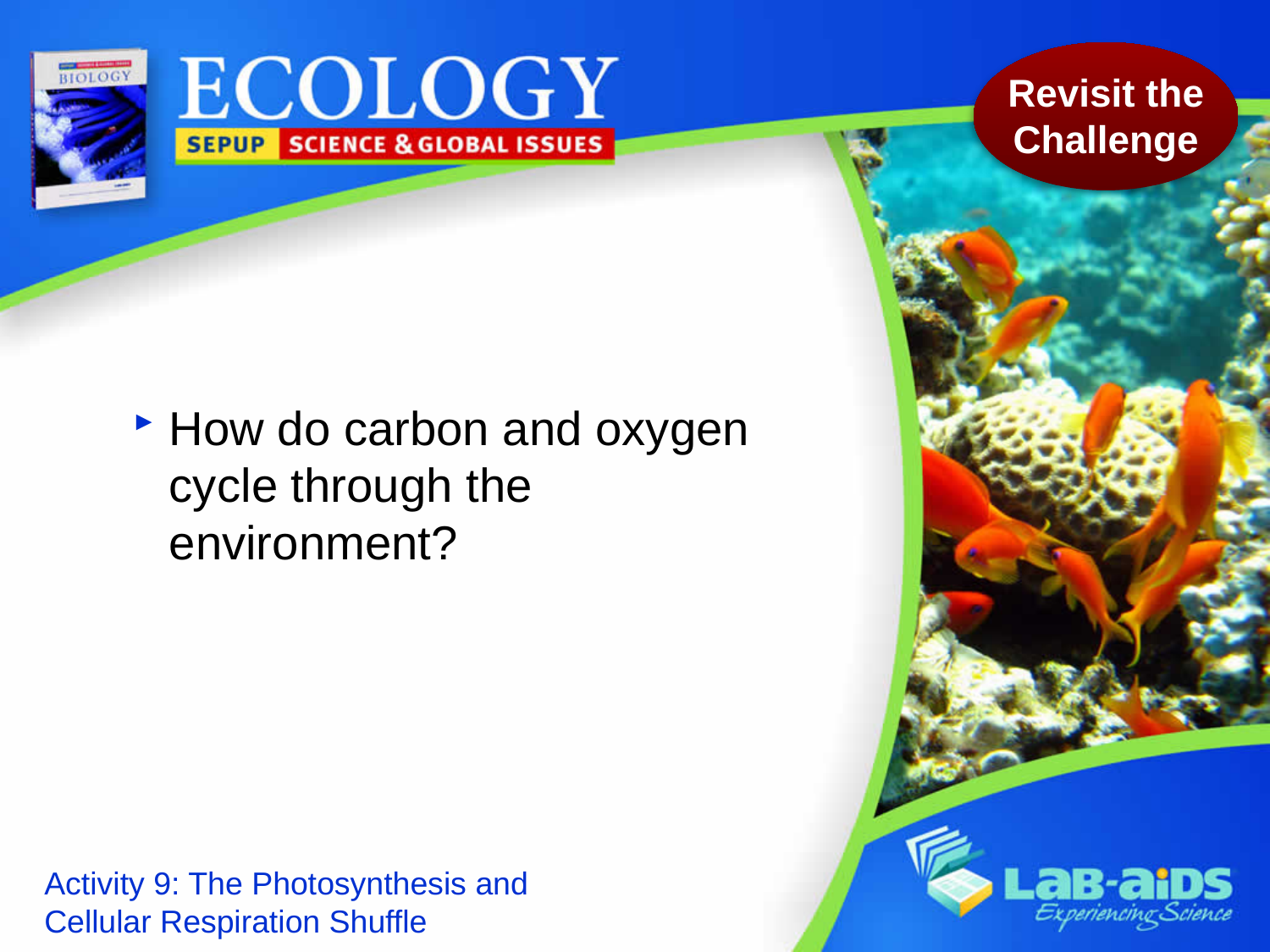

Revisit the Challenge
How do carbon and oxygen cycle through the environment?